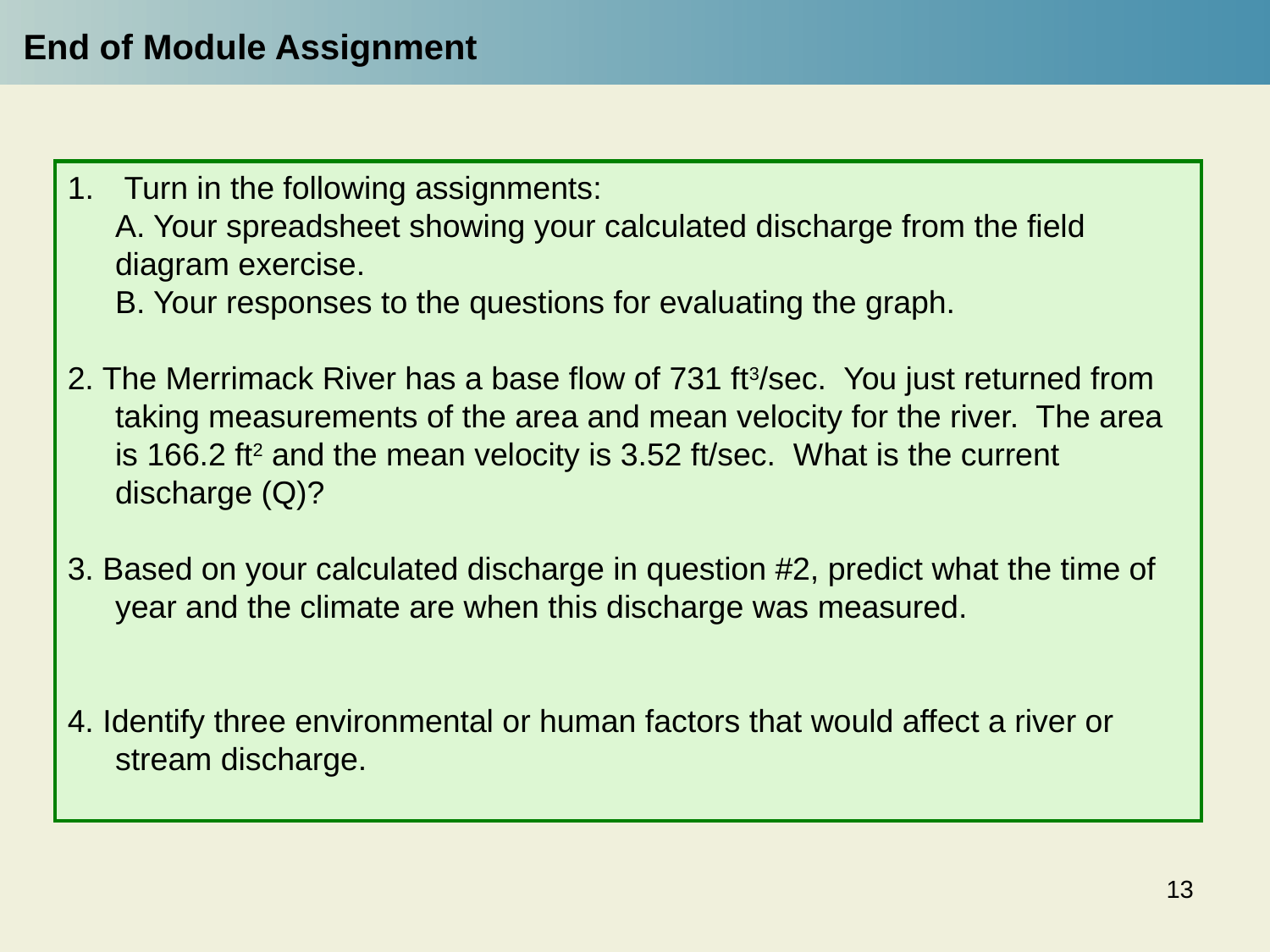

# End of Module Assignment
 Turn in the following assignments:
	A. Your spreadsheet showing your calculated discharge from the field diagram exercise.
	B. Your responses to the questions for evaluating the graph.

2. The Merrimack River has a base flow of 731 ft3/sec.  You just returned from taking measurements of the area and mean velocity for the river.  The area is 166.2 ft2 and the mean velocity is 3.52 ft/sec.  What is the current discharge (Q)?

3. Based on your calculated discharge in question #2, predict what the time of year and the climate are when this discharge was measured.

4. Identify three environmental or human factors that would affect a river or stream discharge.

13